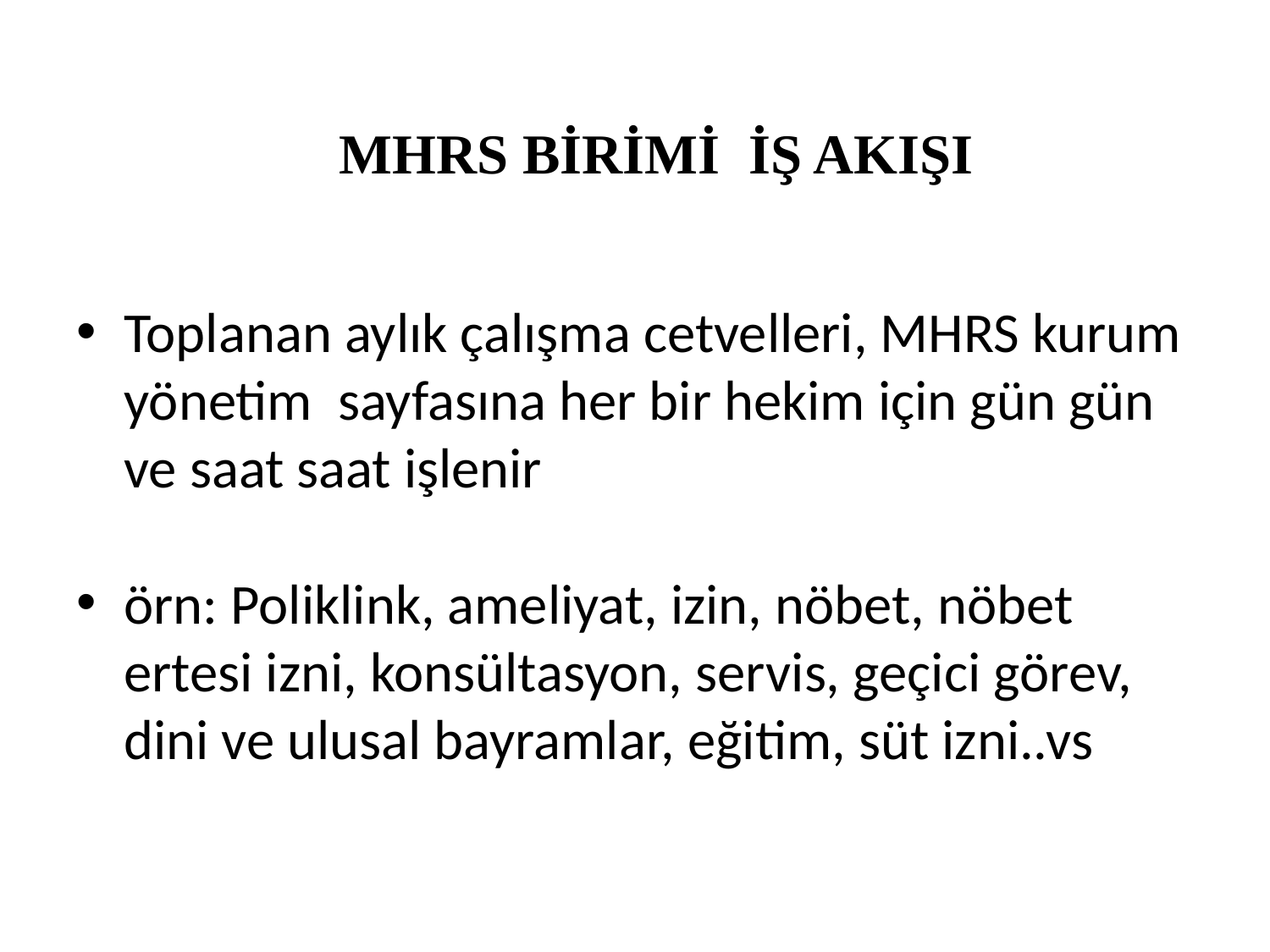

# MHRS BİRİMİ  İŞ AKIŞI

Toplanan aylık çalışma cetvelleri, MHRS kurum yönetim  sayfasına her bir hekim için gün gün ve saat saat işlenir

örn: Poliklink, ameliyat, izin, nöbet, nöbet ertesi izni, konsültasyon, servis, geçici görev, dini ve ulusal bayramlar, eğitim, süt izni..vs